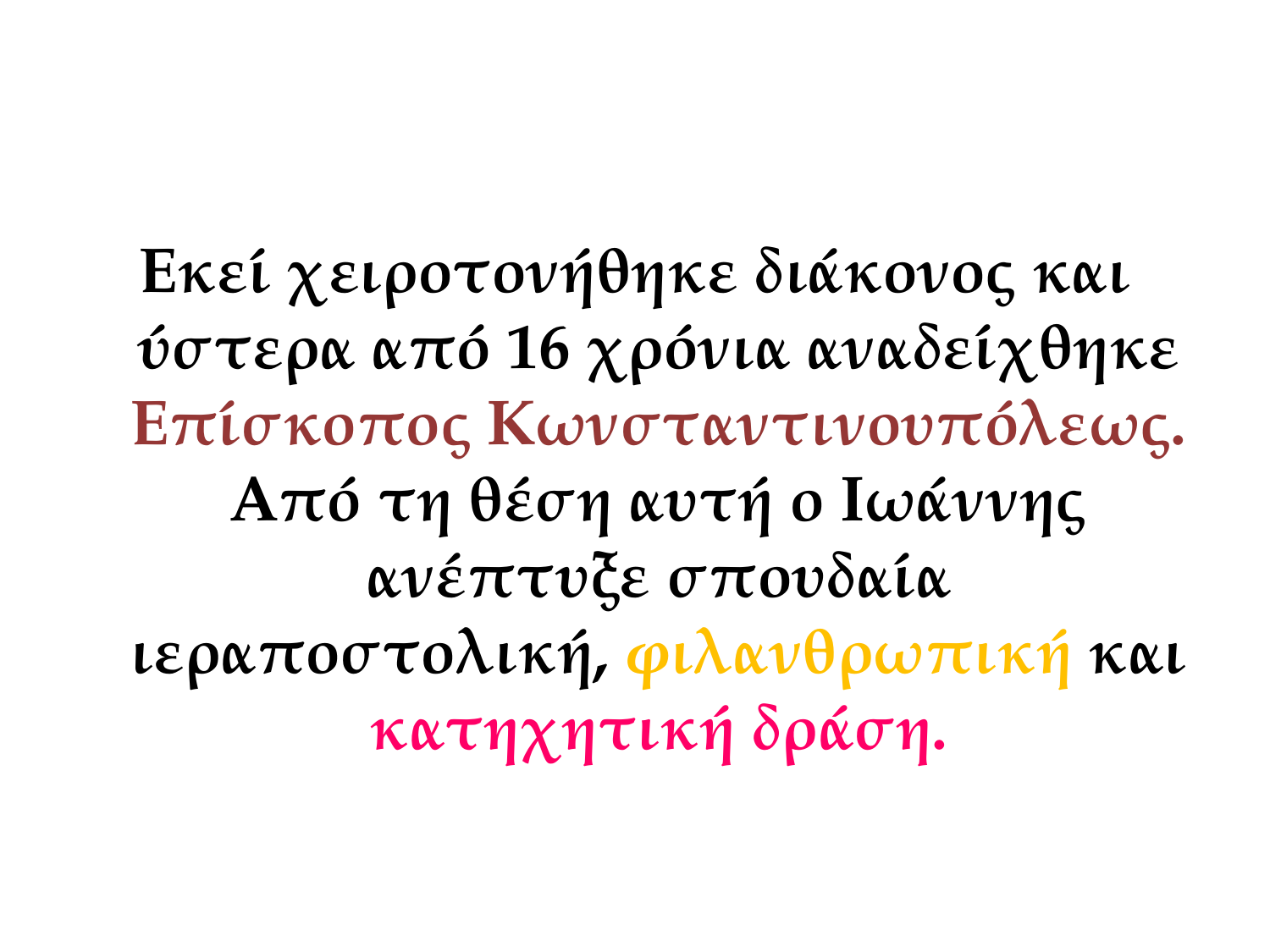

#
Εκεί χειροτονήθηκε διάκονος και ύστερα από 16 χρόνια αναδείχθηκε Επίσκοπος Κωνσταντινουπόλεως. Από τη θέση αυτή ο Ιωάννης ανέπτυξε σπουδαία ιεραποστολική, φιλανθρωπική και κατηχητική δράση.